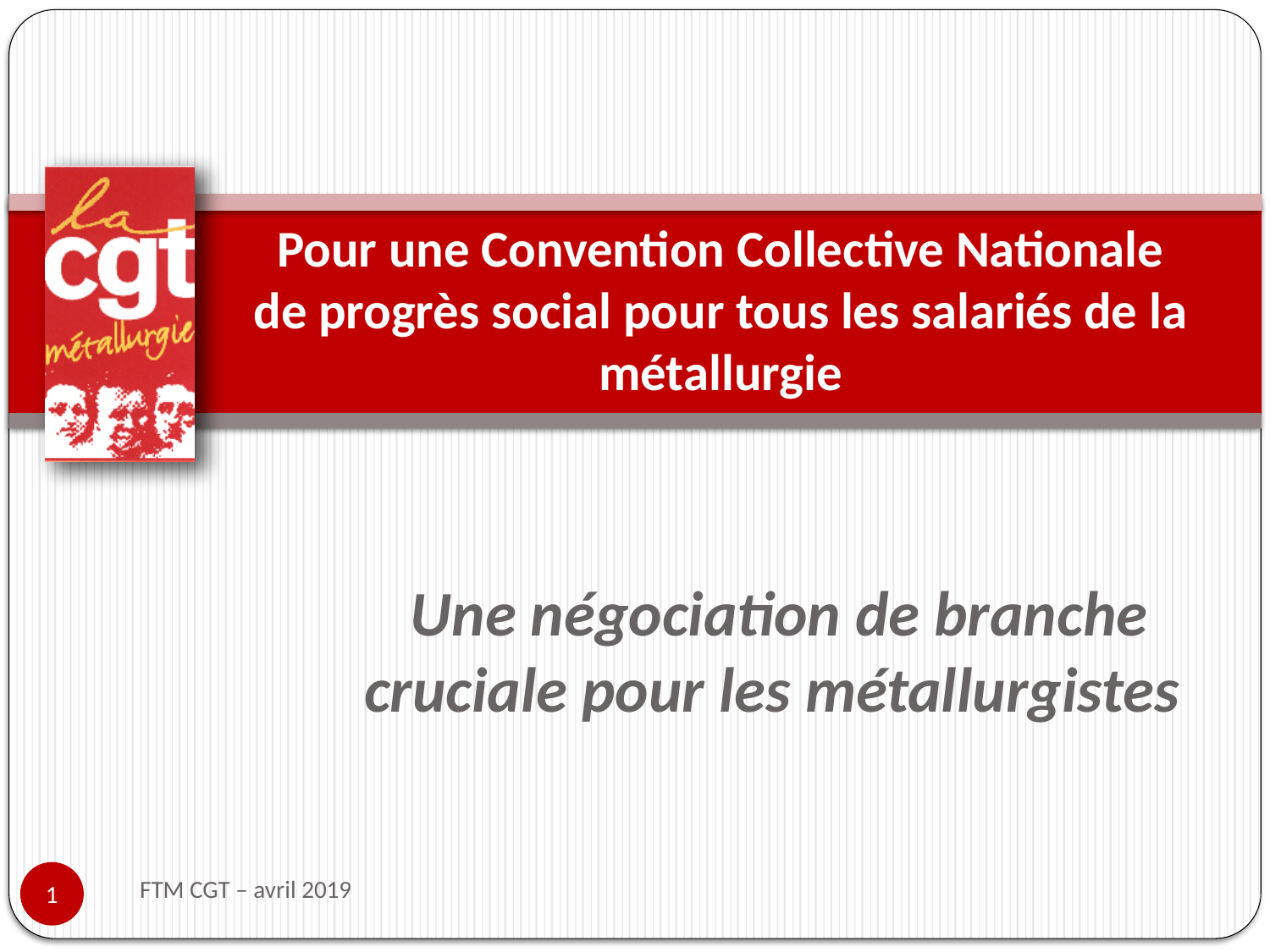

# Pour une Convention Collective Nationale de progrès social pour tous les salariés de la métallurgie
Une négociation de branche cruciale pour les métallurgistes

FTM CGT – avril 2019
1